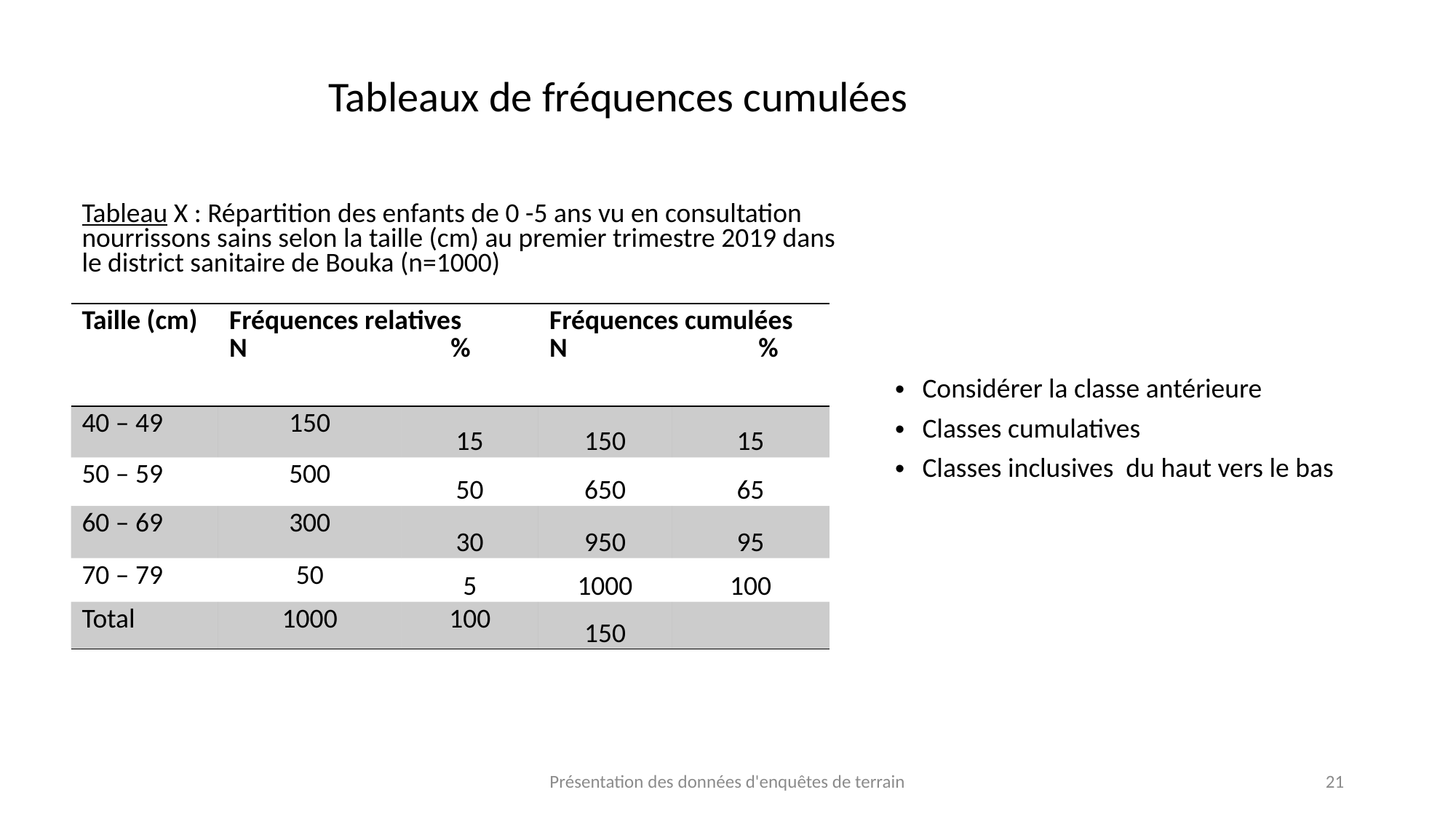

# Tableaux de fréquences cumulées
Tableau X : Répartition des enfants de 0 -5 ans vu en consultation nourrissons sains selon la taille (cm) au premier trimestre 2019 dans le district sanitaire de Bouka (n=1000)
| Taille (cm) | Fréquences relatives N % |  | Fréquences cumulées N % |  |
| --- | --- | --- | --- | --- |
| 40 – 49 | 150 | 15 | 150 | 15 |
| 50 – 59 | 500 | 50 | 650 | 65 |
| 60 – 69 | 300 | 30 | 950 | 95 |
| 70 – 79 | 50 | 5 | 1000 | 100 |
| Total | 1000 | 100 | 150 |  |
Considérer la classe antérieure
Classes cumulatives
Classes inclusives  du haut vers le bas
Présentation des données d'enquêtes de terrain
21